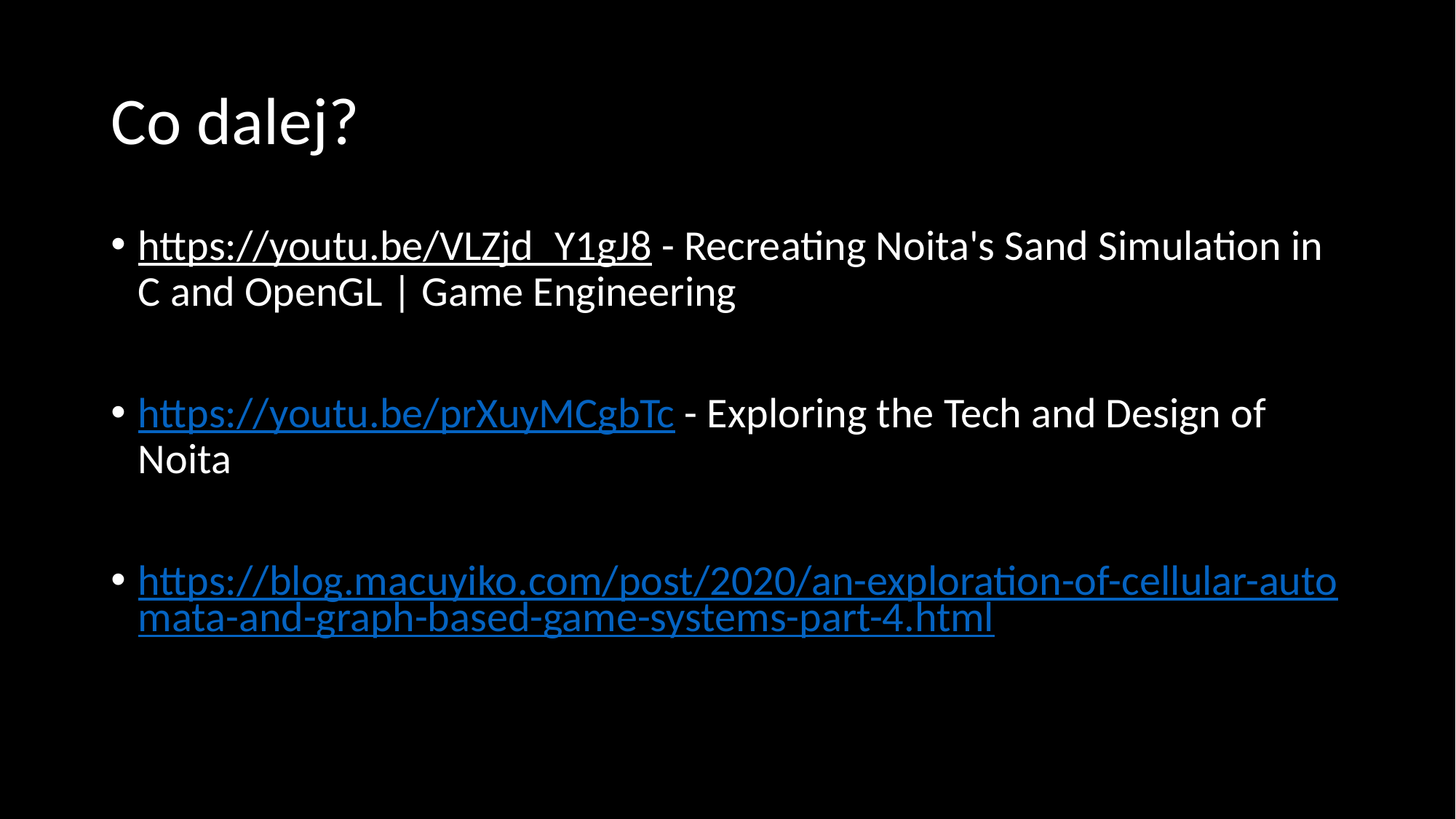

# Co dalej?
https://youtu.be/VLZjd_Y1gJ8 - Recreating Noita's Sand Simulation in C and OpenGL | Game Engineering

https://youtu.be/prXuyMCgbTc - Exploring the Tech and Design of Noita

https://blog.macuyiko.com/post/2020/an-exploration-of-cellular-automata-and-graph-based-game-systems-part-4.html